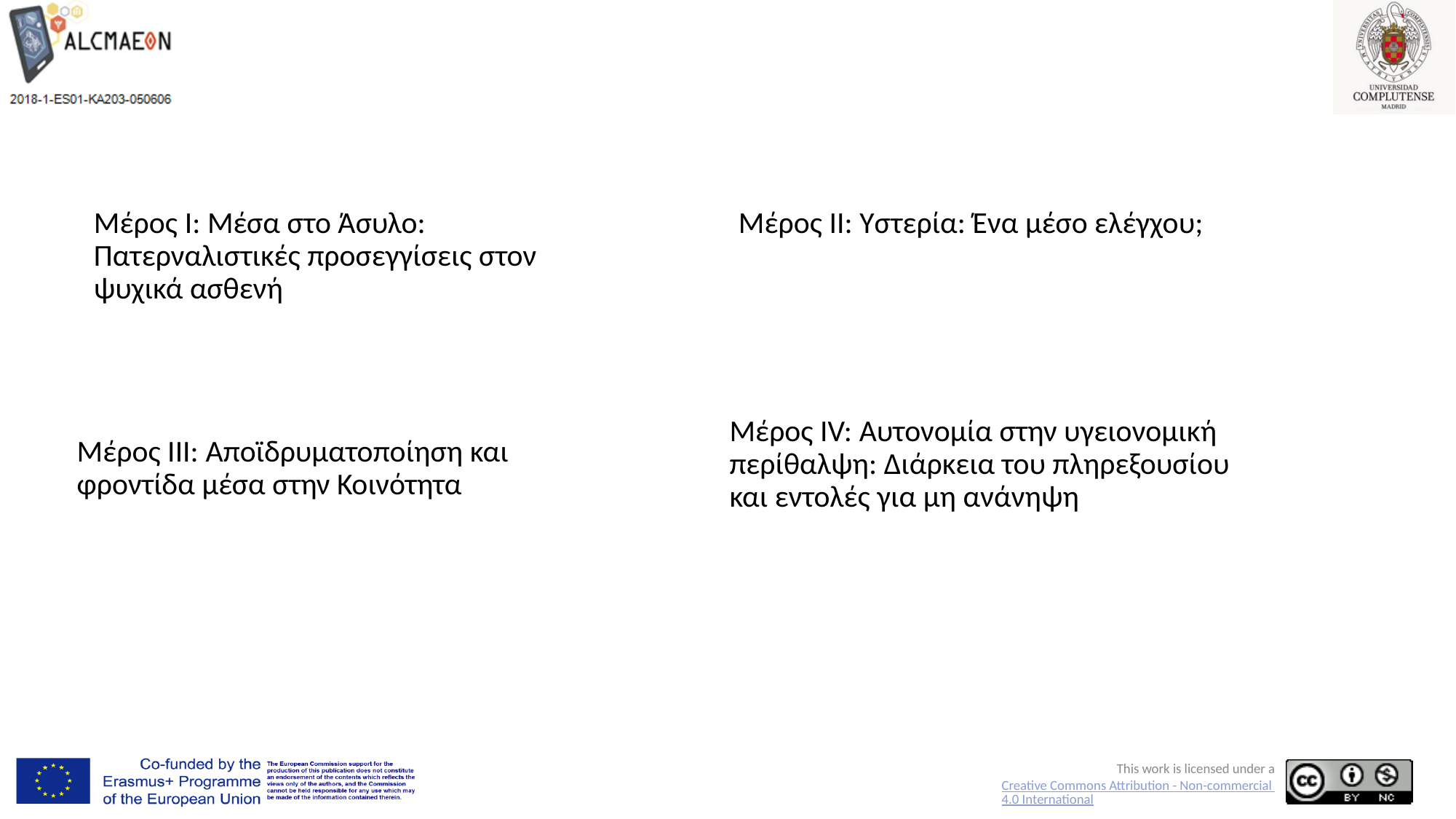

Μέρος I: Μέσα στο Άσυλο: Πατερναλιστικές προσεγγίσεις στον ψυχικά ασθενή
Μέρος II: Υστερία: Ένα μέσο ελέγχου;
Μέρος IV: Αυτονομία στην υγειονομική περίθαλψη: Διάρκεια του πληρεξουσίου και εντολές για μη ανάνηψη
Μέρος III: Αποϊδρυματοποίηση και φροντίδα μέσα στην Κοινότητα